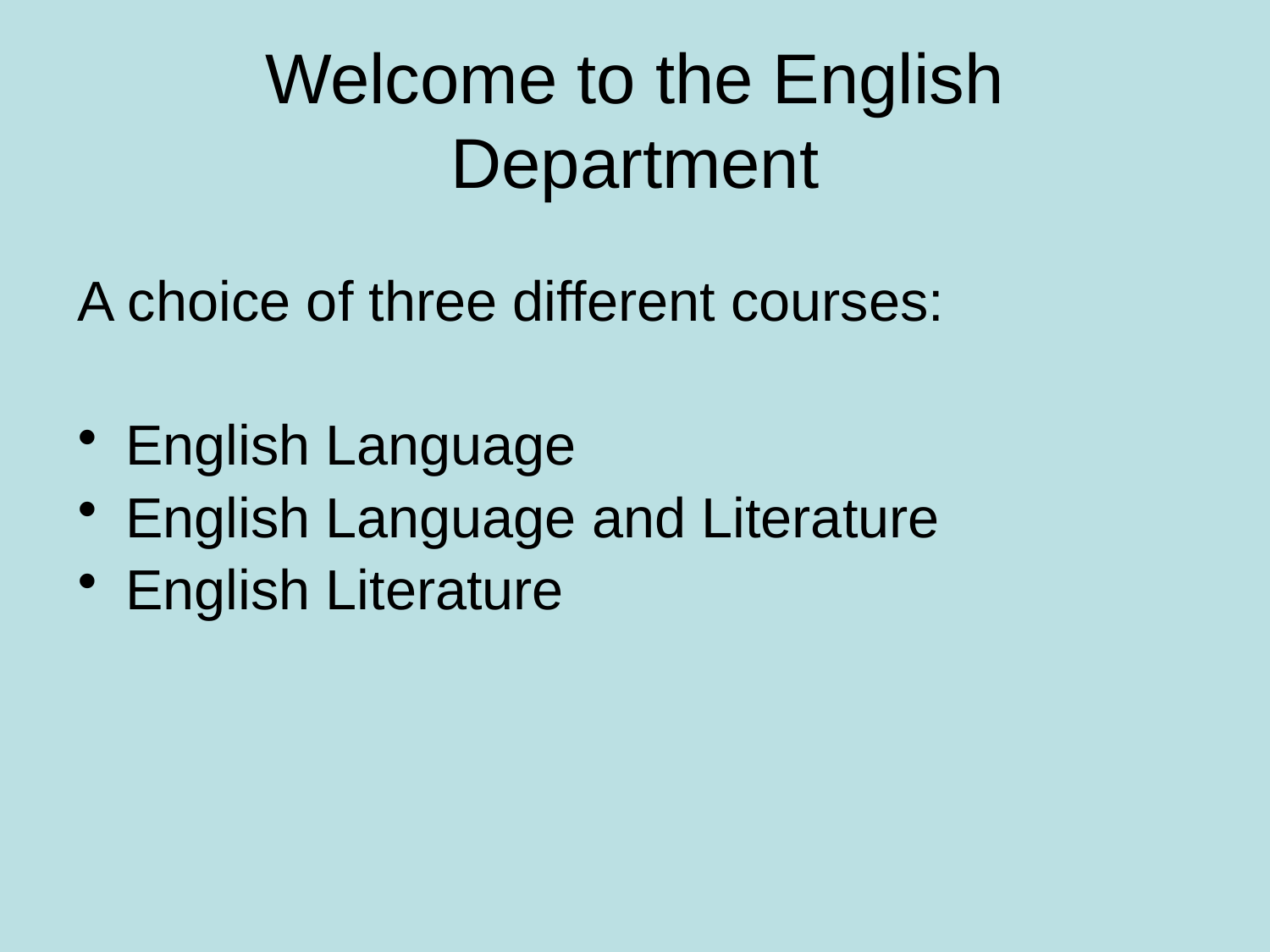

# Welcome to the English Department
A choice of three different courses:

English Language
English Language and Literature
English Literature